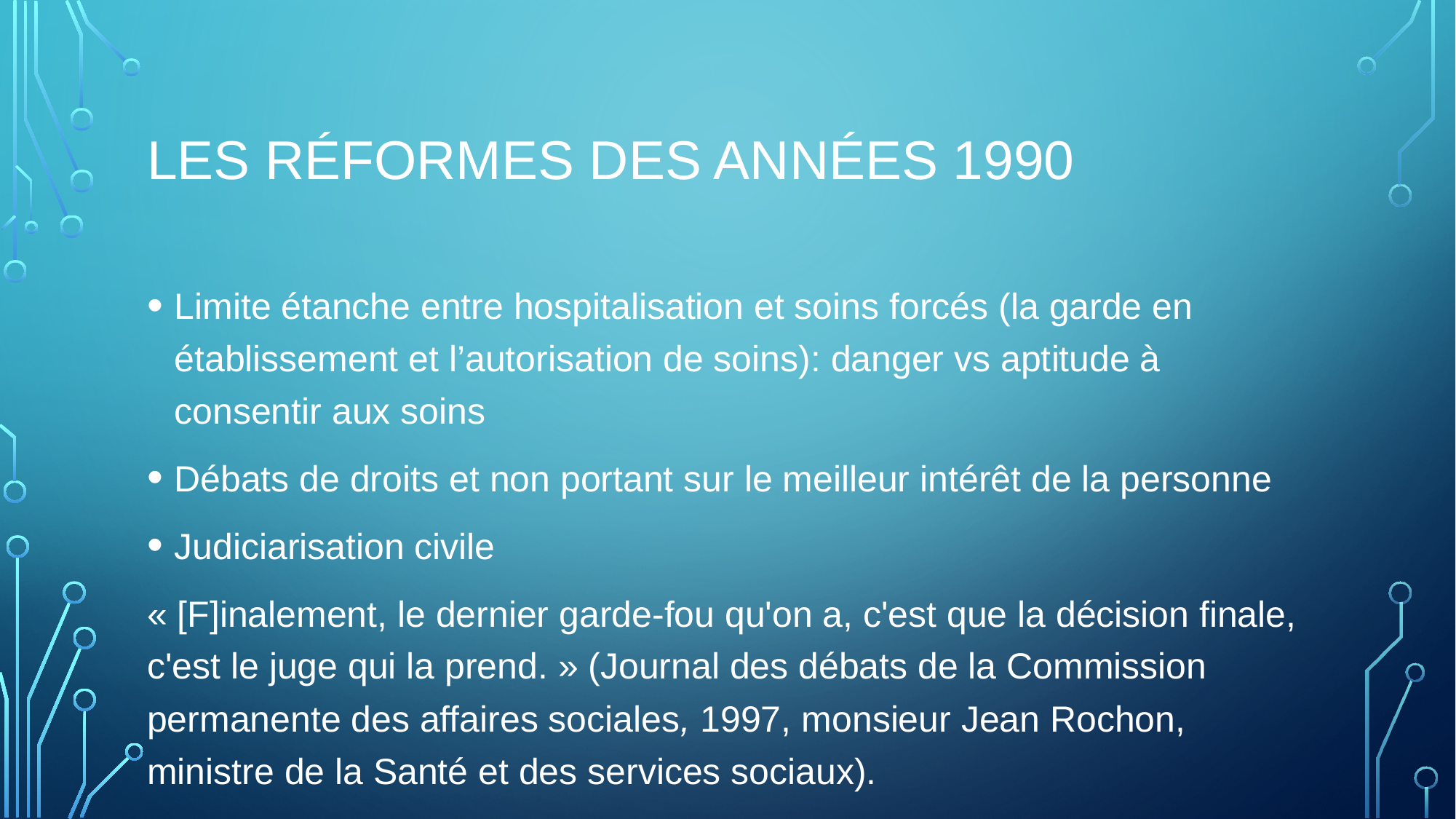

# Les réformes des années 1990
Limite étanche entre hospitalisation et soins forcés (la garde en établissement et l’autorisation de soins): danger vs aptitude à consentir aux soins
Débats de droits et non portant sur le meilleur intérêt de la personne
Judiciarisation civile
« [F]inalement, le dernier garde-fou qu'on a, c'est que la décision finale, c'est le juge qui la prend. » (Journal des débats de la Commission permanente des affaires sociales, 1997, monsieur Jean Rochon, ministre de la Santé et des services sociaux).